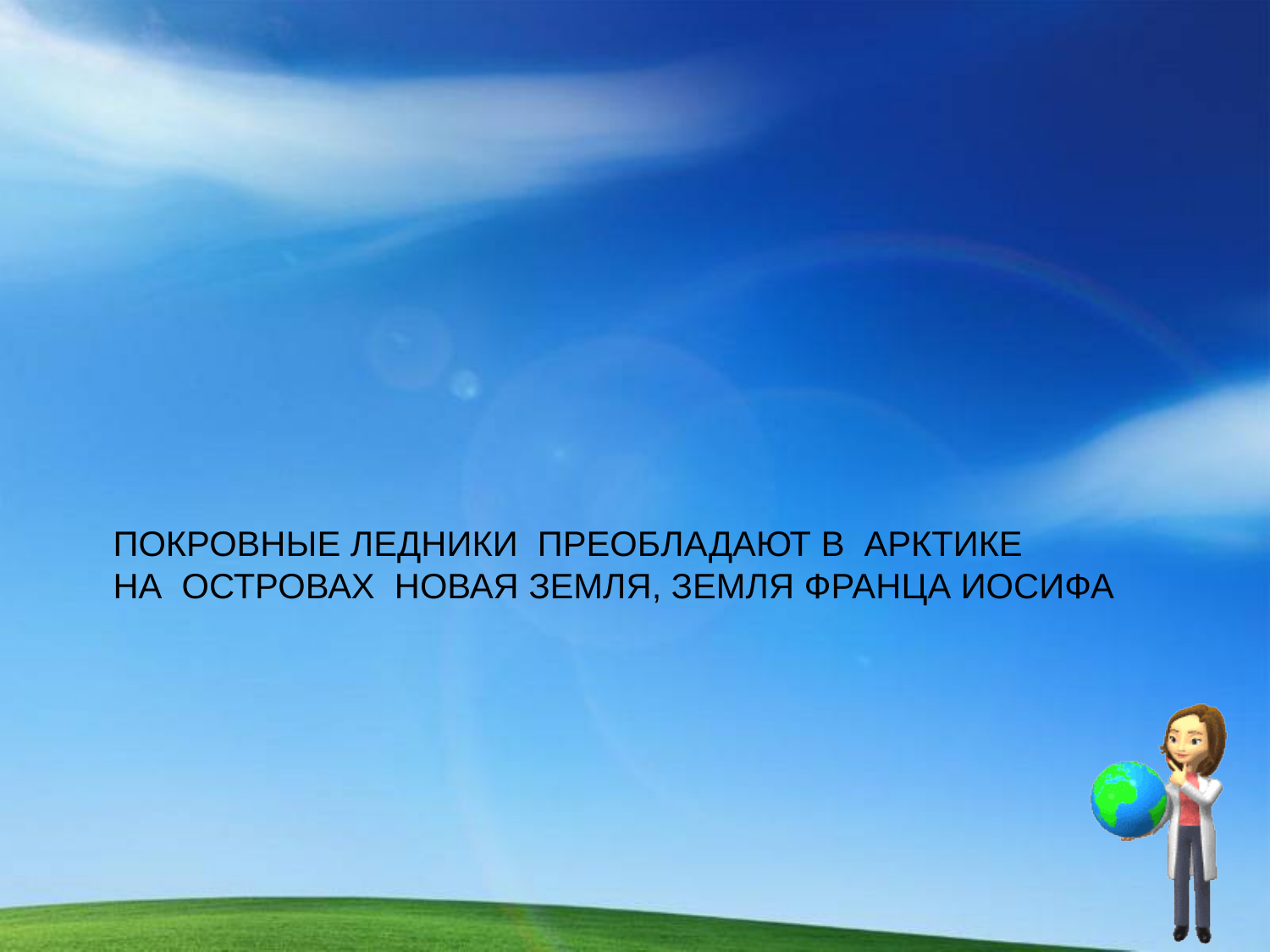

ПОКРОВНЫЕ ЛЕДНИКИ  ПРЕОБЛАДАЮТ В  АРКТИКЕ
НА  ОСТРОВАХ  НОВАЯ ЗЕМЛЯ, ЗЕМЛЯ ФРАНЦА ИОСИФА
#